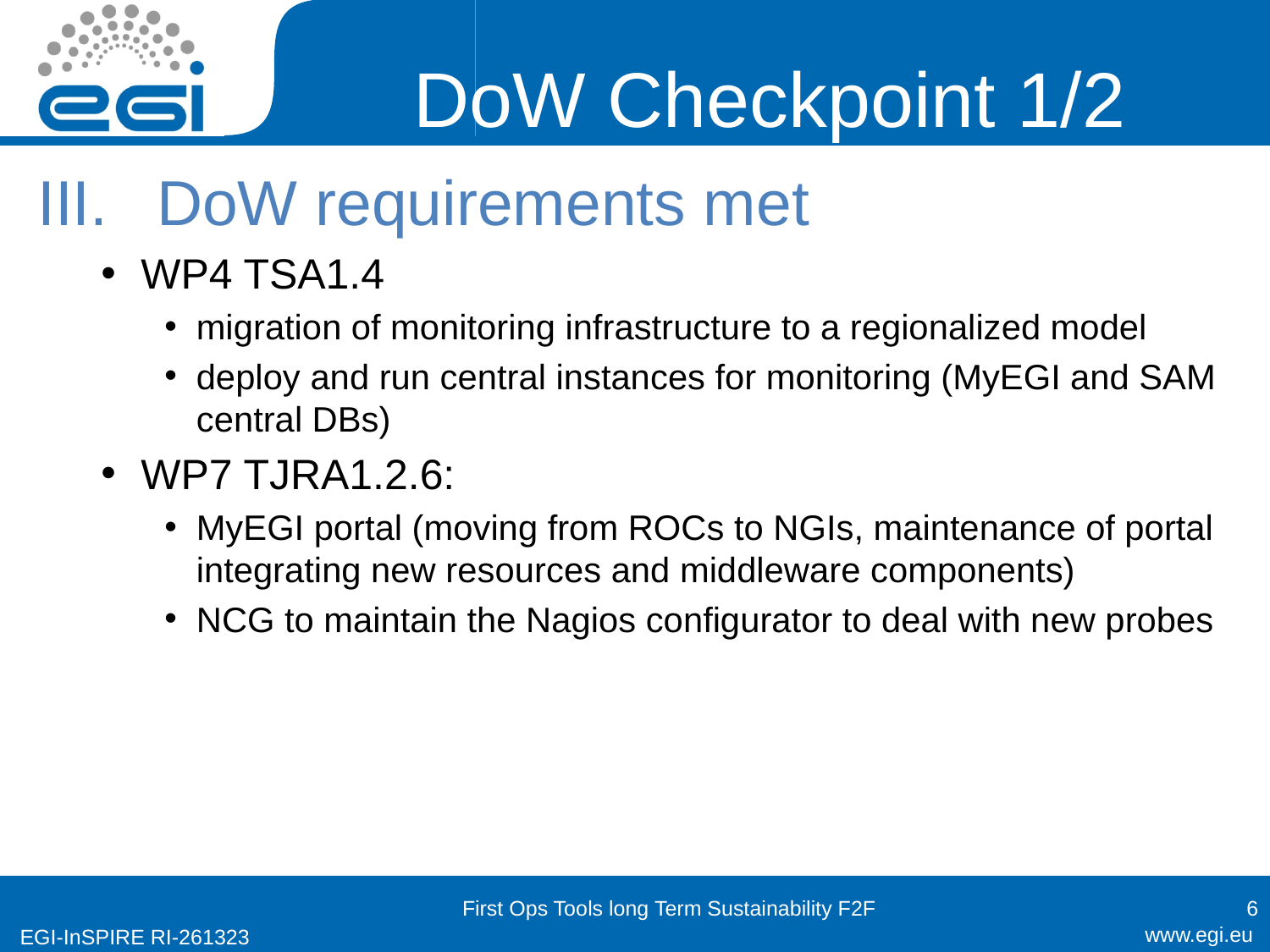

# DoW Checkpoint 1/2
DoW requirements met
WP4 TSA1.4
migration of monitoring infrastructure to a regionalized model
deploy and run central instances for monitoring (MyEGI and SAM central DBs)
WP7 TJRA1.2.6:
MyEGI portal (moving from ROCs to NGIs, maintenance of portal integrating new resources and middleware components)
NCG to maintain the Nagios configurator to deal with new probes
First Ops Tools long Term Sustainability F2F
6